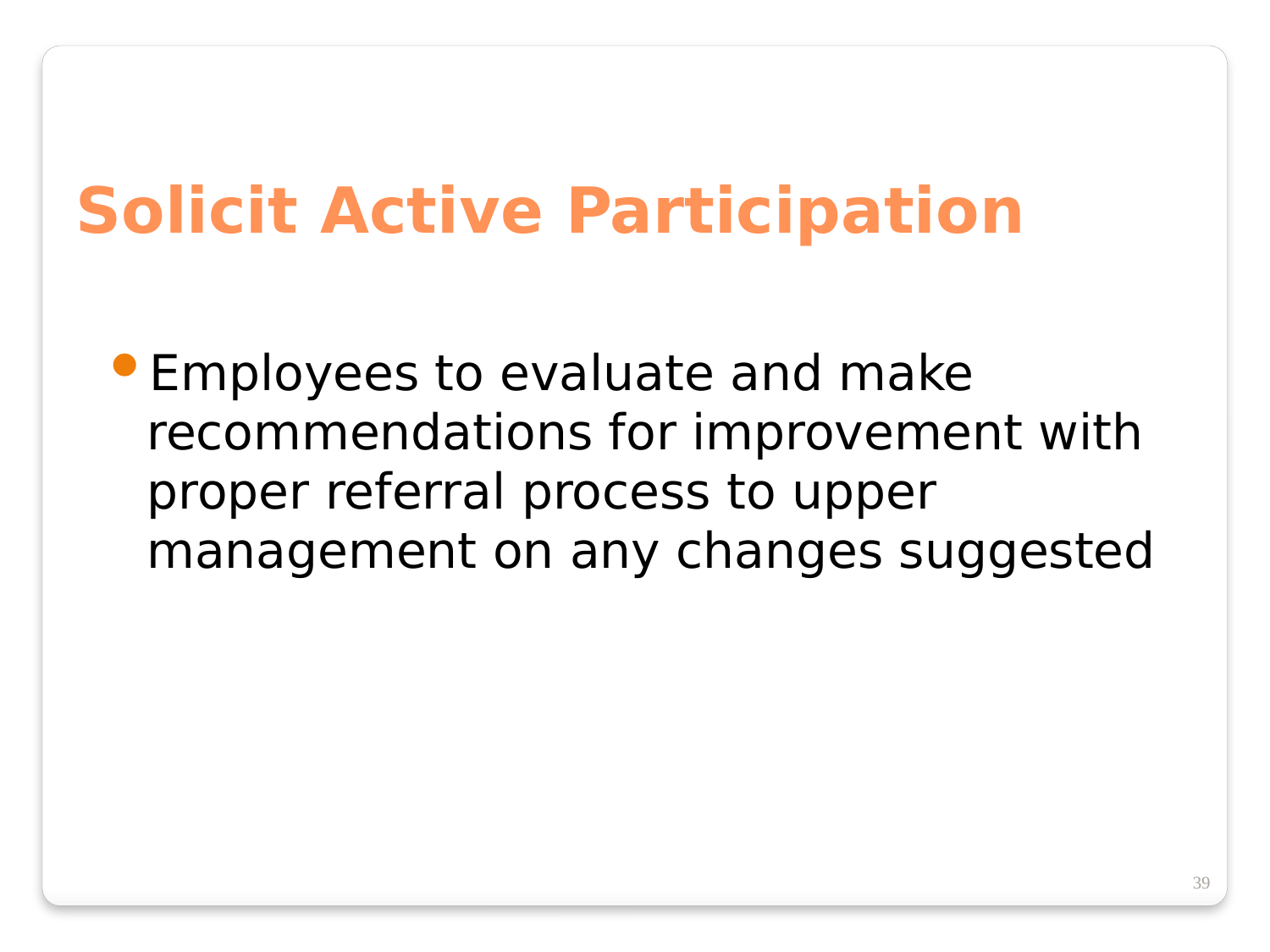

Solicit Active Participation

Employees to evaluate and make recommendations for improvement with proper referral process to upper management on any changes suggested
39